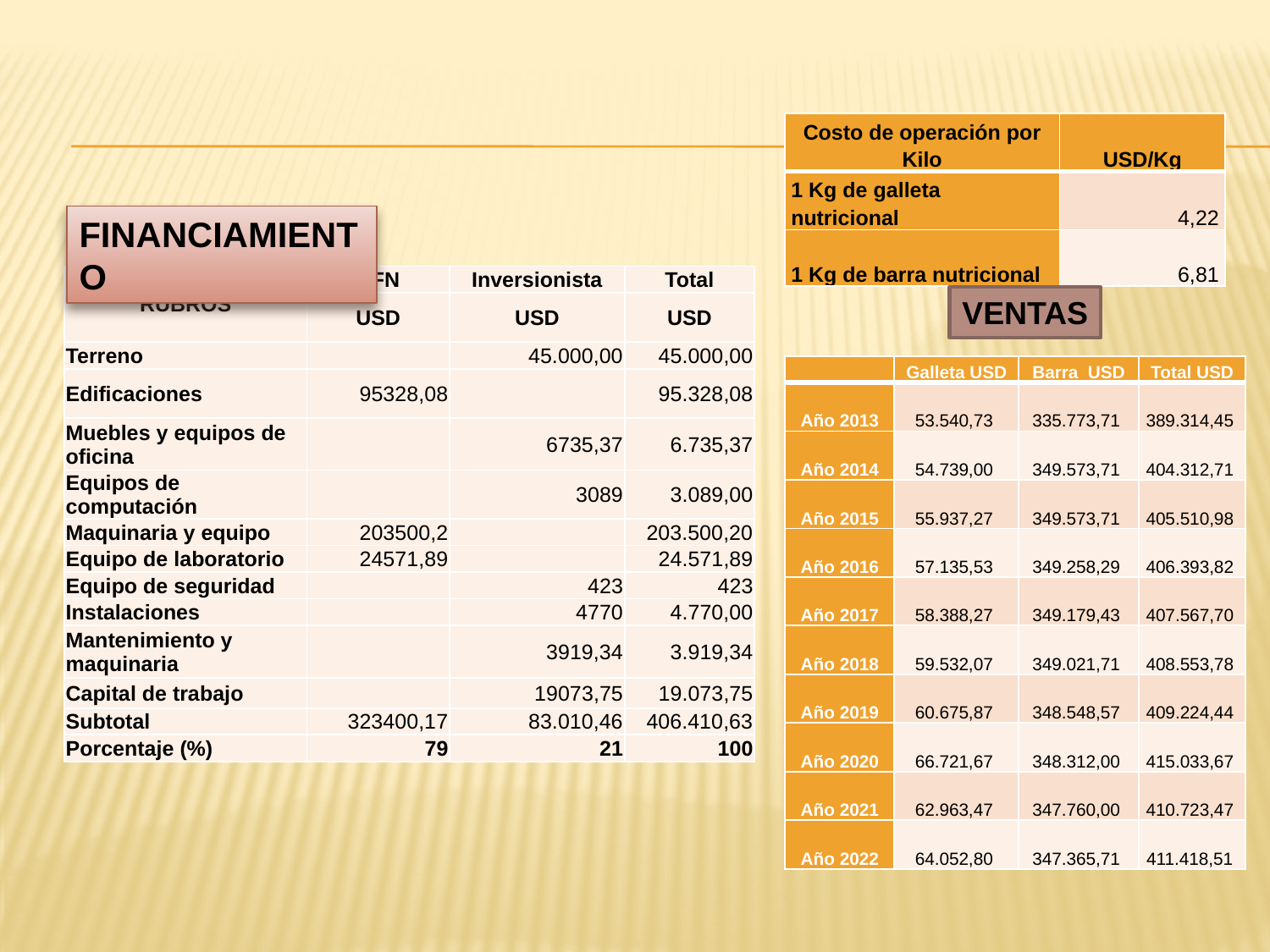

| Costo de operación por Kilo | USD/Kg |
| --- | --- |
| 1 Kg de galleta nutricional | 4,22 |
| 1 Kg de barra nutricional | 6,81 |
FINANCIAMIENTO
| RUBROS | CFN | Inversionista | Total |
| --- | --- | --- | --- |
|  | USD | USD | USD |
| Terreno |  | 45.000,00 | 45.000,00 |
| Edificaciones | 95328,08 |  | 95.328,08 |
| Muebles y equipos de oficina |  | 6735,37 | 6.735,37 |
| Equipos de computación |  | 3089 | 3.089,00 |
| Maquinaria y equipo | 203500,2 |  | 203.500,20 |
| Equipo de laboratorio | 24571,89 |  | 24.571,89 |
| Equipo de seguridad |  | 423 | 423 |
| Instalaciones |  | 4770 | 4.770,00 |
| Mantenimiento y maquinaria |  | 3919,34 | 3.919,34 |
| Capital de trabajo |  | 19073,75 | 19.073,75 |
| Subtotal | 323400,17 | 83.010,46 | 406.410,63 |
| Porcentaje (%) | 79 | 21 | 100 |
VENTAS
|  | Galleta USD | Barra USD | Total USD |
| --- | --- | --- | --- |
| Año 2013 | 53.540,73 | 335.773,71 | 389.314,45 |
| Año 2014 | 54.739,00 | 349.573,71 | 404.312,71 |
| Año 2015 | 55.937,27 | 349.573,71 | 405.510,98 |
| Año 2016 | 57.135,53 | 349.258,29 | 406.393,82 |
| Año 2017 | 58.388,27 | 349.179,43 | 407.567,70 |
| Año 2018 | 59.532,07 | 349.021,71 | 408.553,78 |
| Año 2019 | 60.675,87 | 348.548,57 | 409.224,44 |
| Año 2020 | 66.721,67 | 348.312,00 | 415.033,67 |
| Año 2021 | 62.963,47 | 347.760,00 | 410.723,47 |
| Año 2022 | 64.052,80 | 347.365,71 | 411.418,51 |